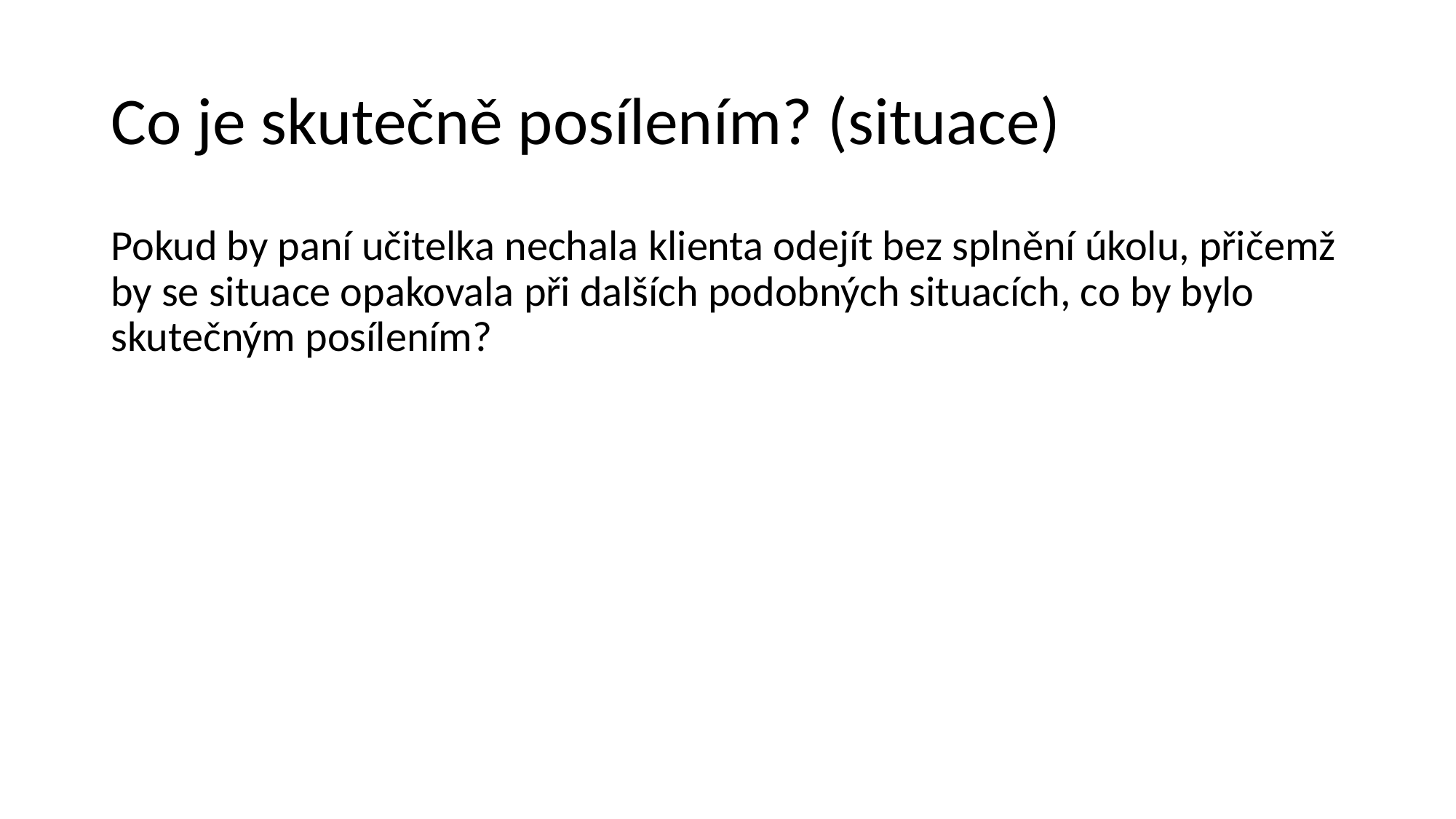

# Co je skutečně posílením? (situace)
Pokud by paní učitelka nechala klienta odejít bez splnění úkolu, přičemž by se situace opakovala při dalších podobných situacích, co by bylo skutečným posílením?